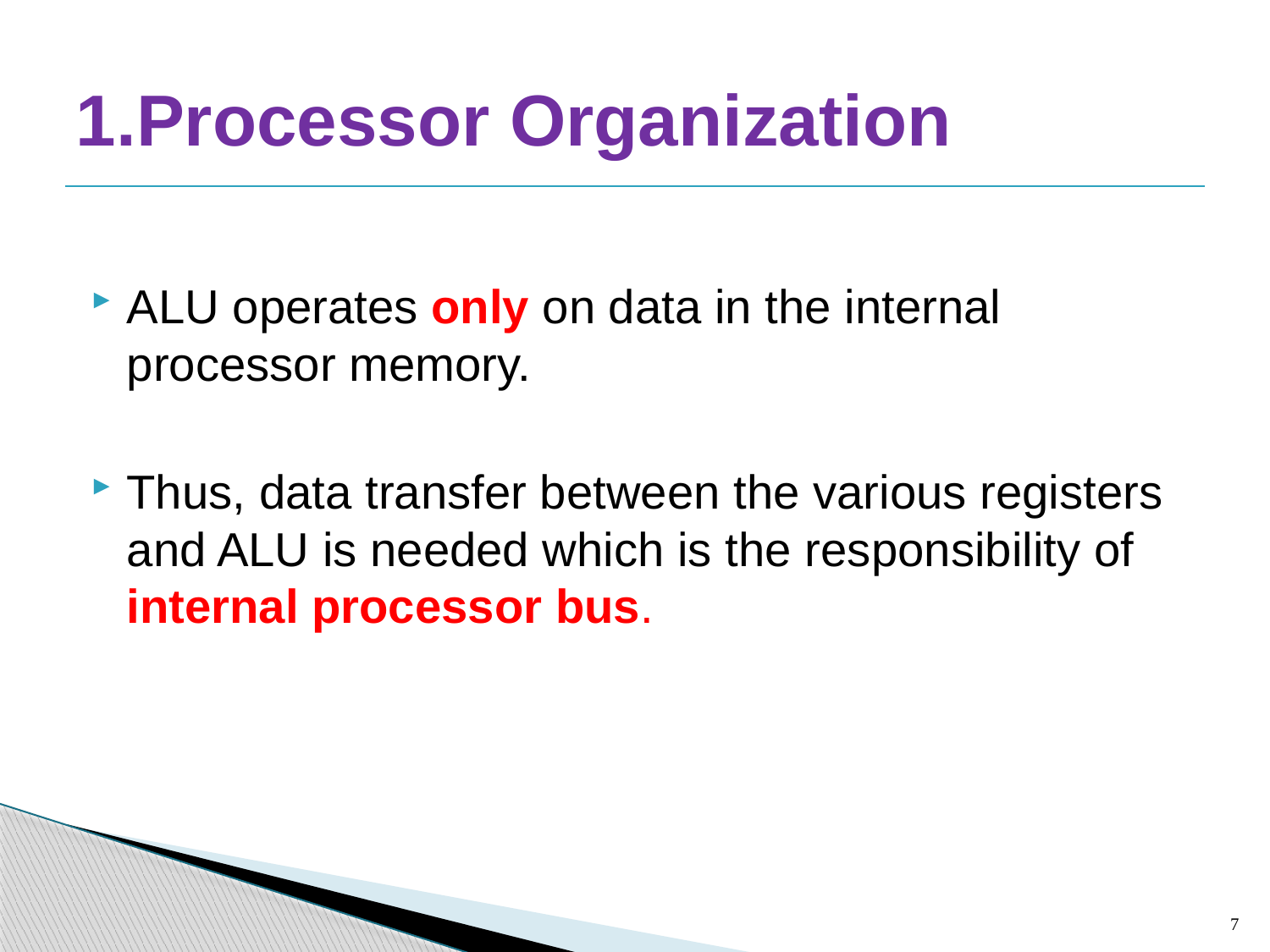

# 1.Processor Organization

ALU operates only on data in the internal processor memory.

Thus, data transfer between the various registers and ALU is needed which is the responsibility of internal processor bus.
7